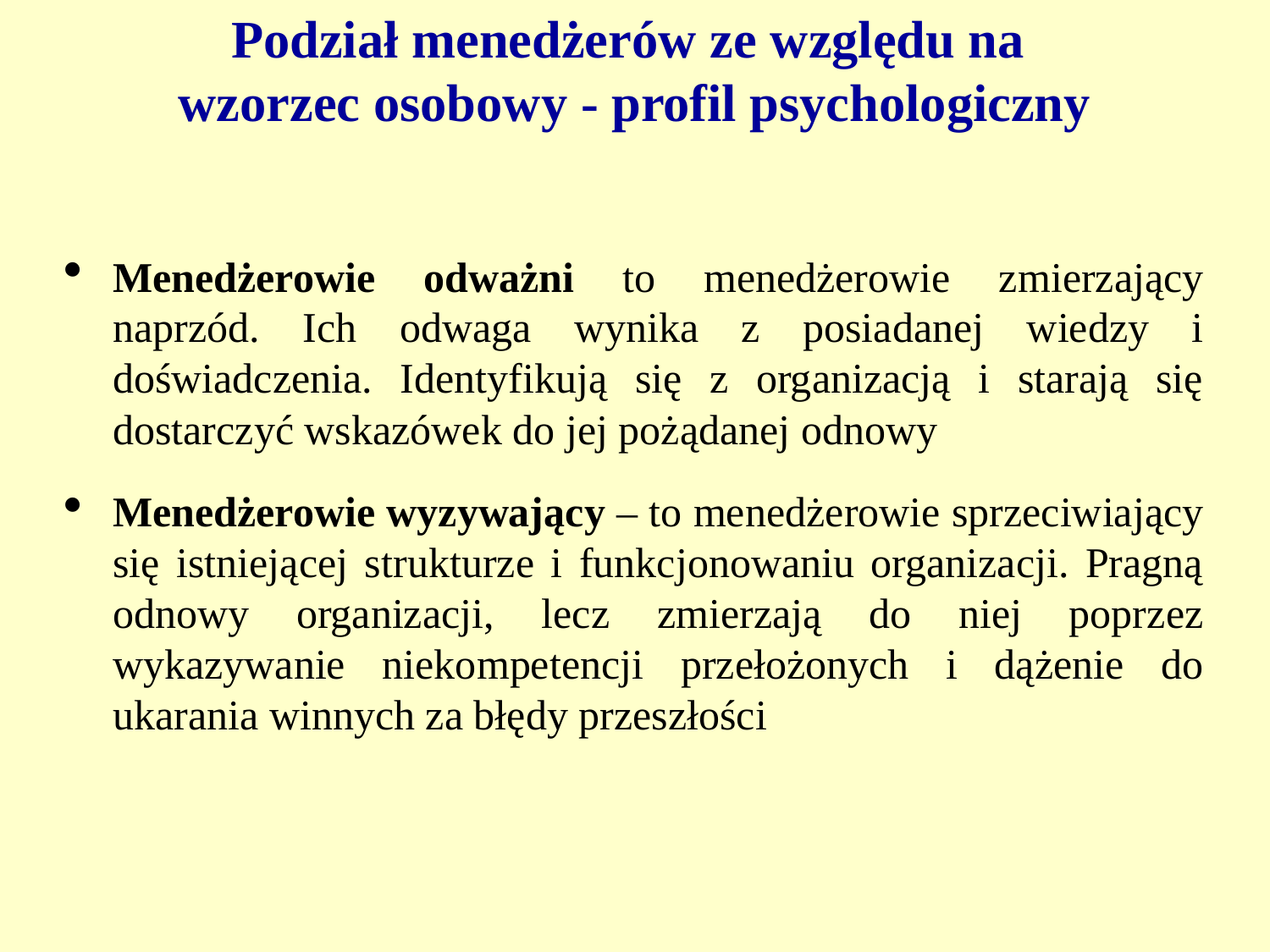

# Podział menedżerów ze względu na wzorzec osobowy - profil psychologiczny
Menedżerowie odważni to menedżerowie zmierzający naprzód. Ich odwaga wynika z posiadanej wiedzy i doświadczenia. Identyfikują się z organizacją i starają się dostarczyć wskazówek do jej pożądanej odnowy
Menedżerowie wyzywający – to menedżerowie sprzeciwiający się istniejącej strukturze i funkcjonowaniu organizacji. Pragną odnowy organizacji, lecz zmierzają do niej poprzez wykazywanie niekompetencji przełożonych i dążenie do ukarania winnych za błędy przeszłości